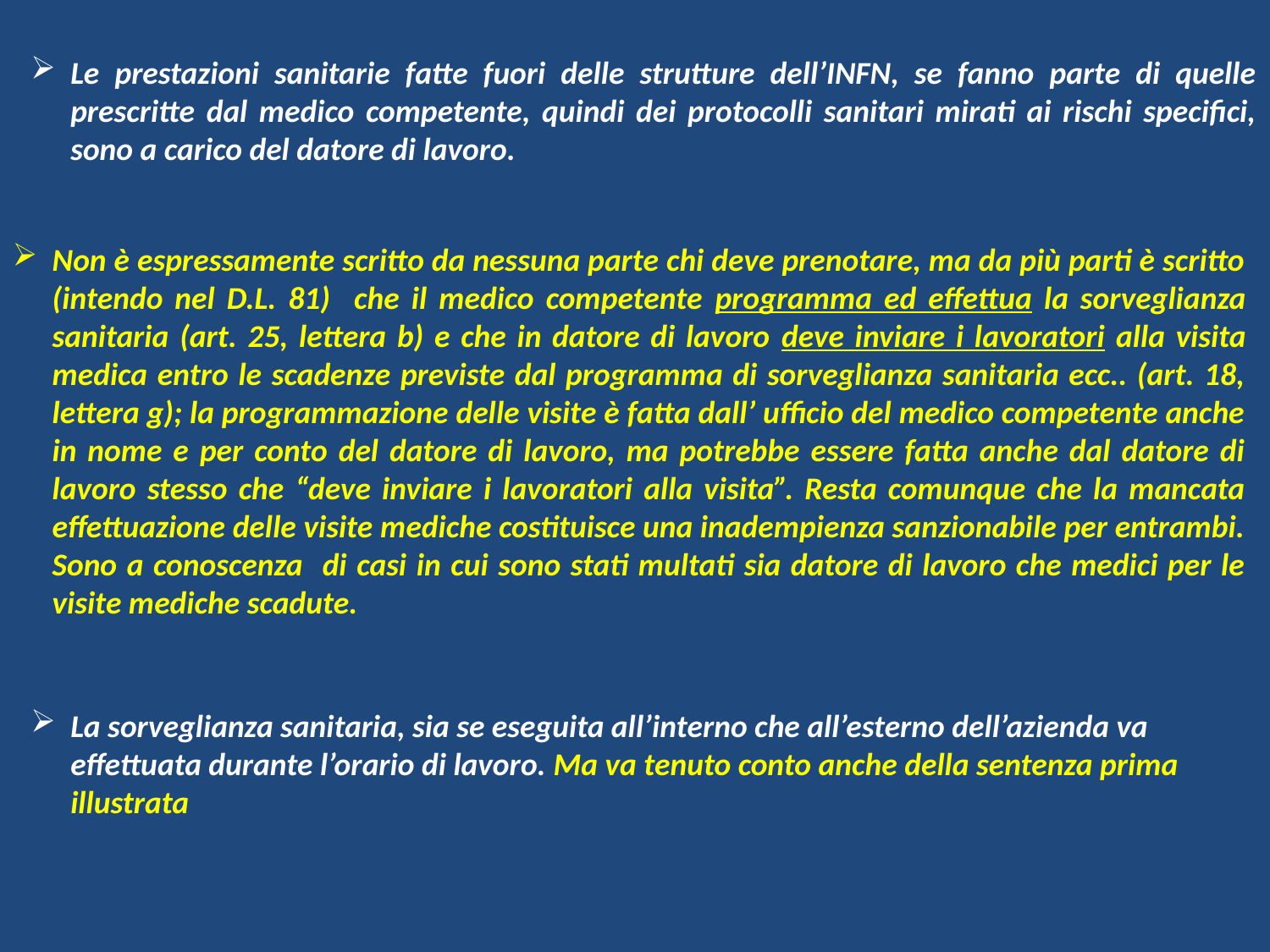

Le prestazioni sanitarie fatte fuori delle strutture dell’INFN, se fanno parte di quelle prescritte dal medico competente, quindi dei protocolli sanitari mirati ai rischi specifici, sono a carico del datore di lavoro.
Non è espressamente scritto da nessuna parte chi deve prenotare, ma da più parti è scritto (intendo nel D.L. 81)  che il medico competente programma ed effettua la sorveglianza sanitaria (art. 25, lettera b) e che in datore di lavoro deve inviare i lavoratori alla visita medica entro le scadenze previste dal programma di sorveglianza sanitaria ecc.. (art. 18, lettera g); la programmazione delle visite è fatta dall’ ufficio del medico competente anche in nome e per conto del datore di lavoro, ma potrebbe essere fatta anche dal datore di lavoro stesso che “deve inviare i lavoratori alla visita”. Resta comunque che la mancata effettuazione delle visite mediche costituisce una inadempienza sanzionabile per entrambi. Sono a conoscenza  di casi in cui sono stati multati sia datore di lavoro che medici per le visite mediche scadute.
La sorveglianza sanitaria, sia se eseguita all’interno che all’esterno dell’azienda va effettuata durante l’orario di lavoro. Ma va tenuto conto anche della sentenza prima illustrata